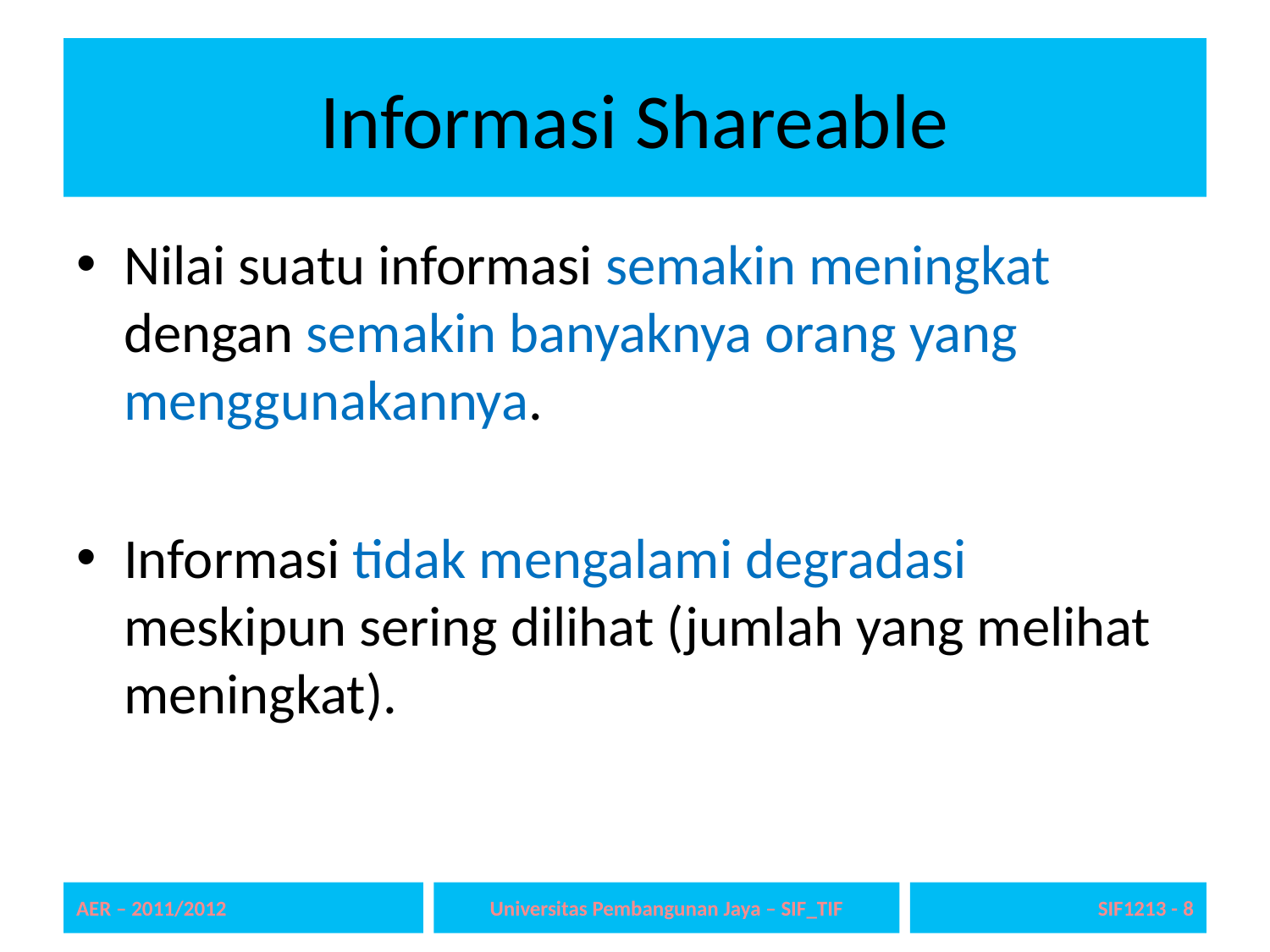

# Informasi Shareable
Nilai suatu informasi semakin meningkat dengan semakin banyaknya orang yang menggunakannya.

Informasi tidak mengalami degradasi meskipun sering dilihat (jumlah yang melihat meningkat).

AER – 2011/2012
Universitas Pembangunan Jaya – SIF_TIF
SIF1213 - 8